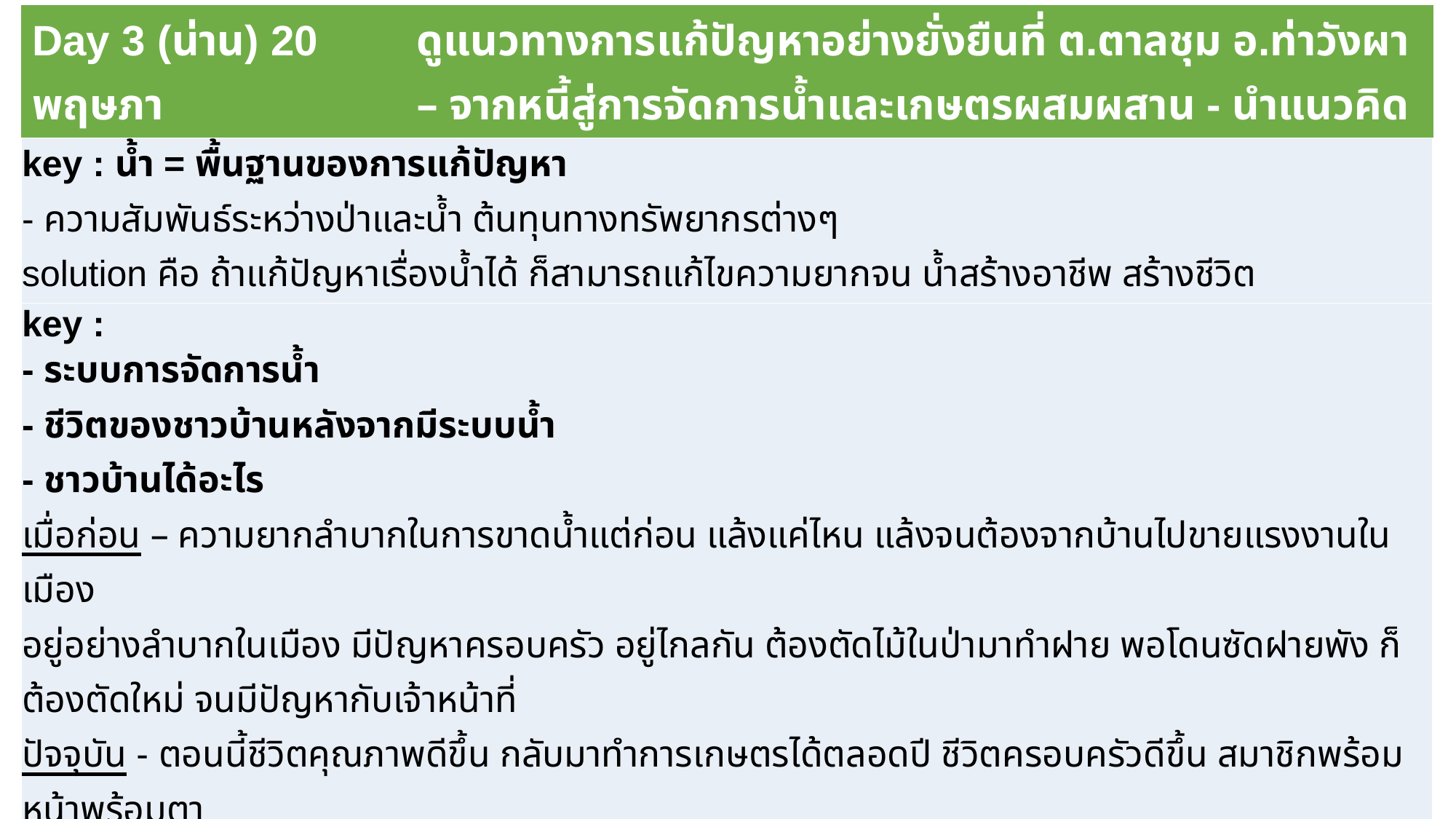

| Day 3 (น่าน) 20 พฤษภา | ดูแนวทางการแก้ปัญหาอย่างยั่งยืนที่ ต.ตาลชุม อ.ท่าวังผา – จากหนี้สู่การจัดการน้ำและเกษตรผสมผสาน - นำแนวคิดที่ได้มาปรับใช้กับตนเอง |
| --- | --- |
| key : น้ำ = พื้นฐานของการแก้ปัญหา - ความสัมพันธ์ระหว่างป่าและน้ำ ต้นทุนทางทรัพยากรต่างๆ solution คือ ถ้าแก้ปัญหาเรื่องน้ำได้ ก็สามารถแก้ไขความยากจน น้ำสร้างอาชีพ สร้างชีวิต |
| --- |
| key : - ระบบการจัดการน้ำ - ชีวิตของชาวบ้านหลังจากมีระบบน้ำ - ชาวบ้านได้อะไร เมื่อก่อน – ความยากลำบากในการขาดน้ำแต่ก่อน แล้งแค่ไหน แล้งจนต้องจากบ้านไปขายแรงงานในเมือง อยู่อย่างลำบากในเมือง มีปัญหาครอบครัว อยู่ไกลกัน ต้องตัดไม้ในป่ามาทำฝาย พอโดนซัดฝายพัง ก็ต้องตัดใหม่ จนมีปัญหากับเจ้าหน้าที่ ปัจจุบัน - ตอนนี้ชีวิตคุณภาพดีขึ้น กลับมาทำการเกษตรได้ตลอดปี ชีวิตครอบครัวดีขึ้น สมาชิกพร้อมหน้าพร้อมตา |